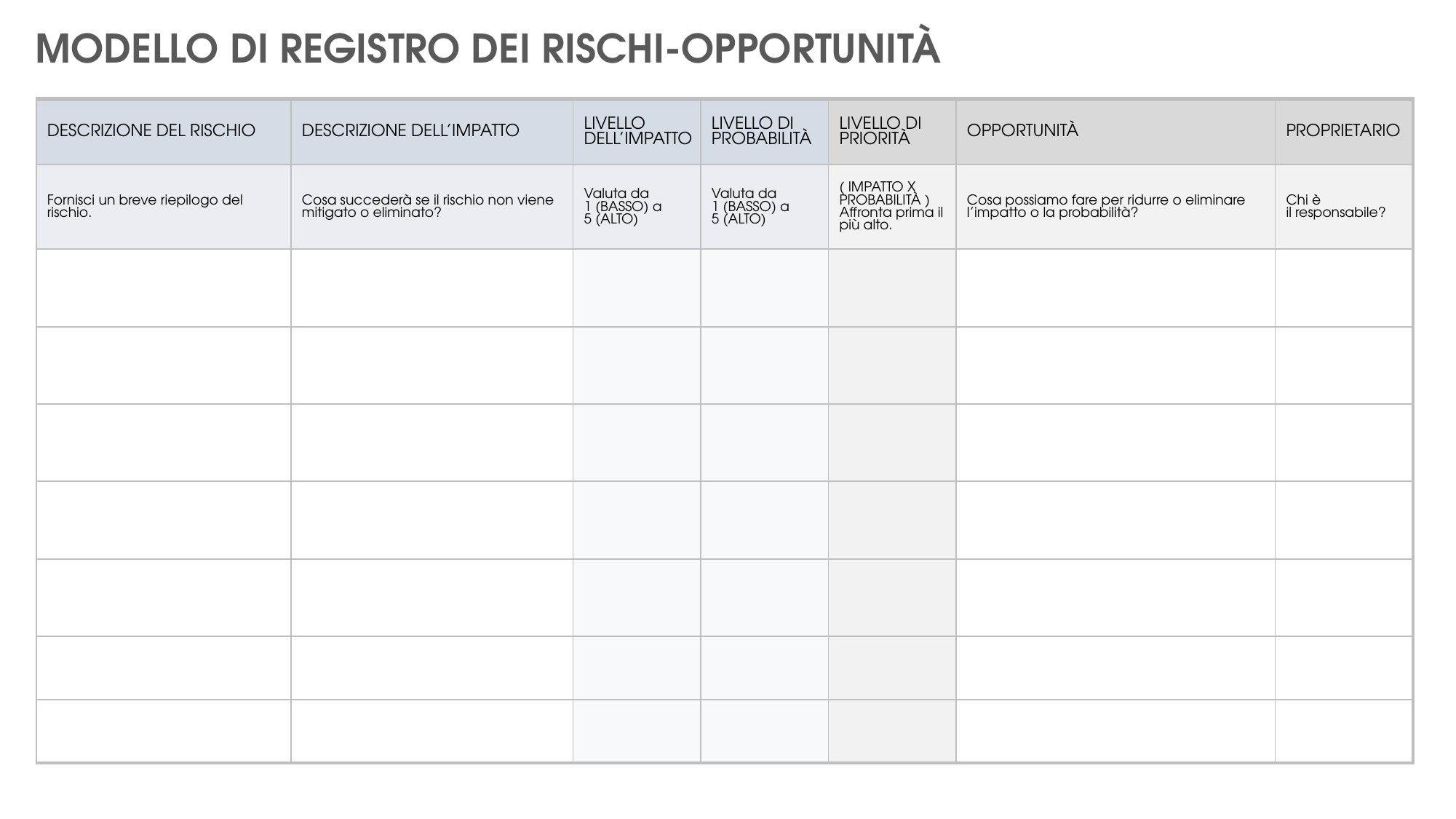

MODELLO DI REGISTRO DEI RISCHI-OPPORTUNITÀ
| DESCRIZIONE DEL RISCHIO | DESCRIZIONE DELL’IMPATTO | LIVELLO DELL’IMPATTO | LIVELLO DI PROBABILITÀ | LIVELLO DI PRIORITÀ | OPPORTUNITÀ | PROPRIETARIO |
| --- | --- | --- | --- | --- | --- | --- |
| Fornisci un breve riepilogo del rischio. | Cosa succederà se il rischio non viene mitigato o eliminato? | Valuta da 1 (BASSO) a 5 (ALTO) | Valuta da 1 (BASSO) a 5 (ALTO) | ( IMPATTO X PROBABILITÀ ) Affronta prima il più alto. | Cosa possiamo fare per ridurre o eliminare l’impatto o la probabilità? | Chi è il responsabile? |
|  |  |  |  |  |  |  |
|  |  |  |  |  |  |  |
|  |  |  |  |  |  |  |
|  |  |  |  |  |  |  |
|  |  |  |  |  |  |  |
|  |  |  |  |  |  |  |
|  |  |  |  |  |  |  |